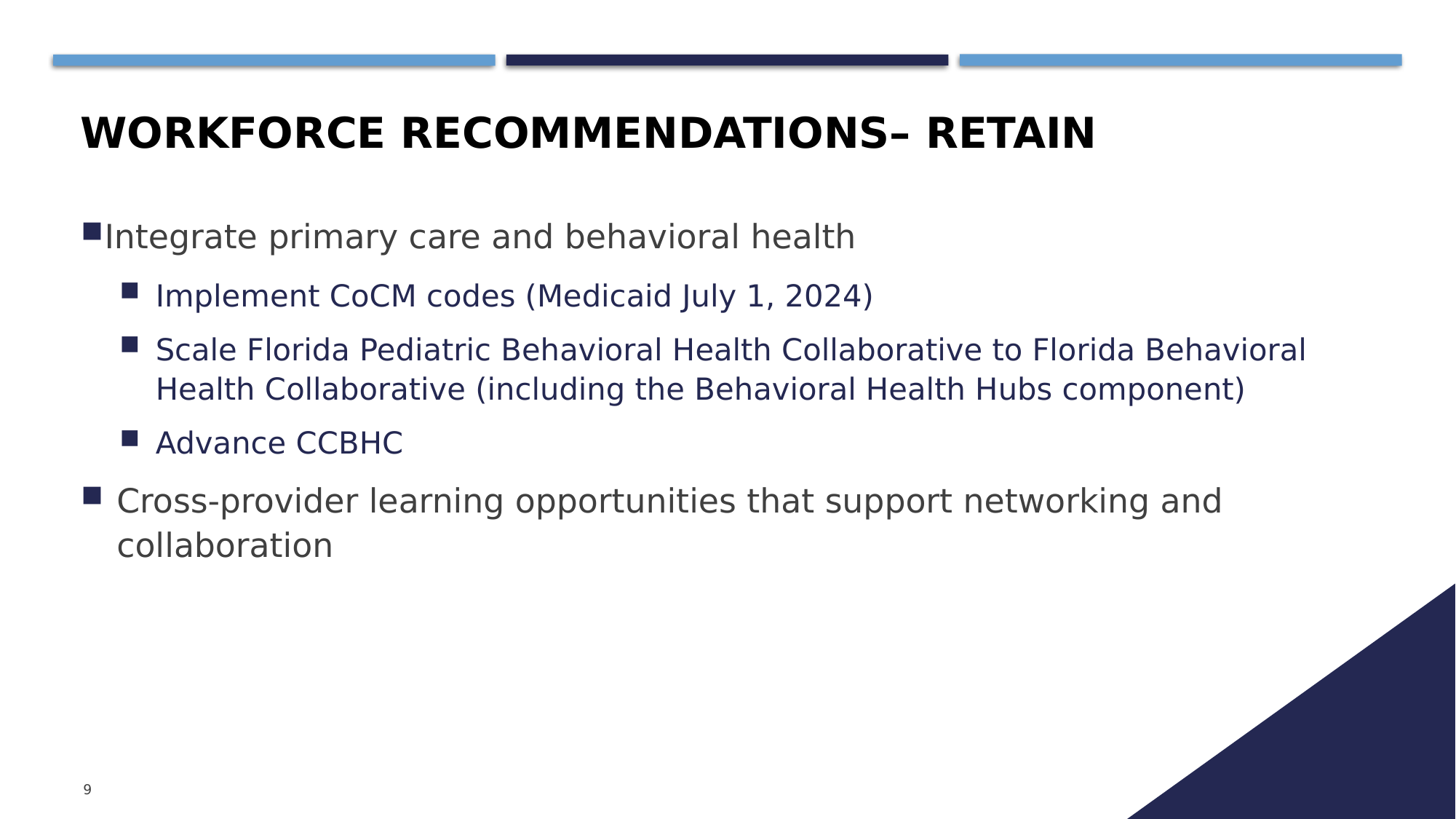

# WORKFORCE recommendations– Retain
Integrate primary care and behavioral health
Implement CoCM codes (Medicaid July 1, 2024)
Scale Florida Pediatric Behavioral Health Collaborative to Florida Behavioral Health Collaborative (including the Behavioral Health Hubs component)
Advance CCBHC
Cross-provider learning opportunities that support networking and collaboration

9